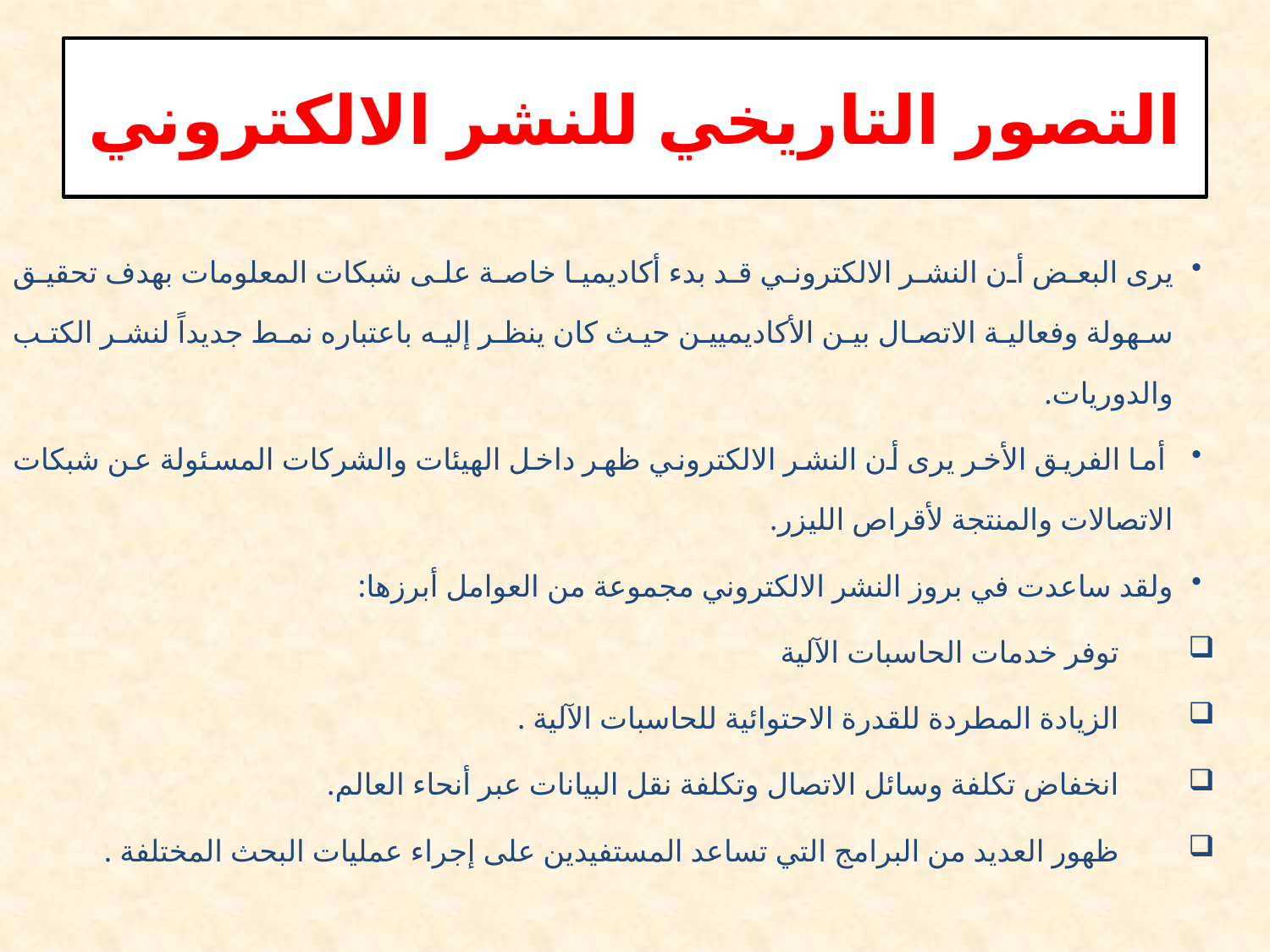

# التصور التاريخي للنشر الالكتروني
يرى البعض أن النشر الالكتروني قد بدء أكاديميا خاصة على شبكات المعلومات بهدف تحقيق سهولة وفعالية الاتصال بين الأكاديميين حيث كان ينظر إليه باعتباره نمط جديداً لنشر الكتب والدوريات.
 أما الفريق الأخر يرى أن النشر الالكتروني ظهر داخل الهيئات والشركات المسئولة عن شبكات الاتصالات والمنتجة لأقراص الليزر.
ولقد ساعدت في بروز النشر الالكتروني مجموعة من العوامل أبرزها:
 توفر خدمات الحاسبات الآلية
 الزيادة المطردة للقدرة الاحتوائية للحاسبات الآلية .
 انخفاض تكلفة وسائل الاتصال وتكلفة نقل البيانات عبر أنحاء العالم.
 ظهور العديد من البرامج التي تساعد المستفيدين على إجراء عمليات البحث المختلفة .